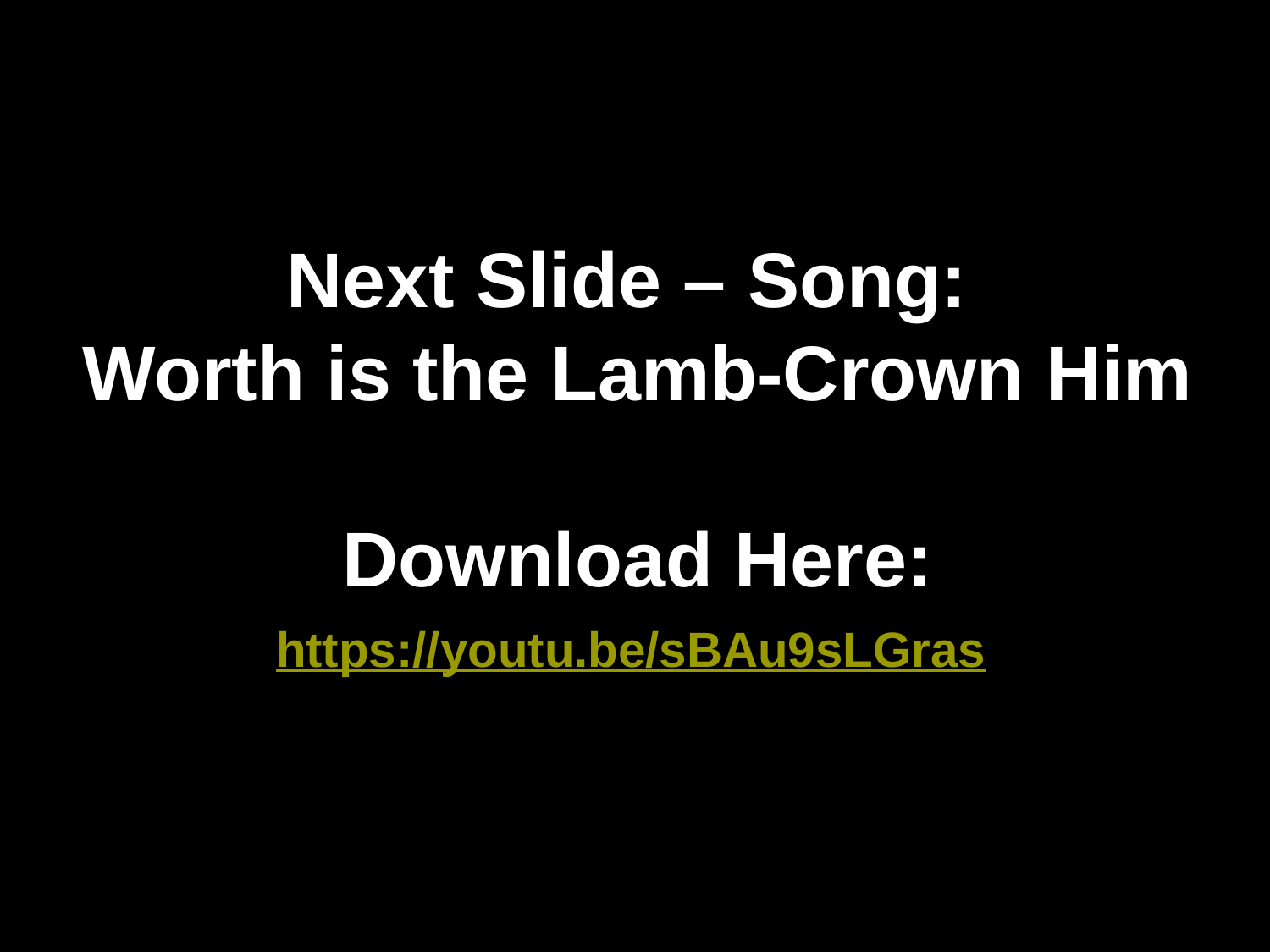

Next Slide – Song:
Worth is the Lamb-Crown Him
Download Here:
https://youtu.be/sBAu9sLGras